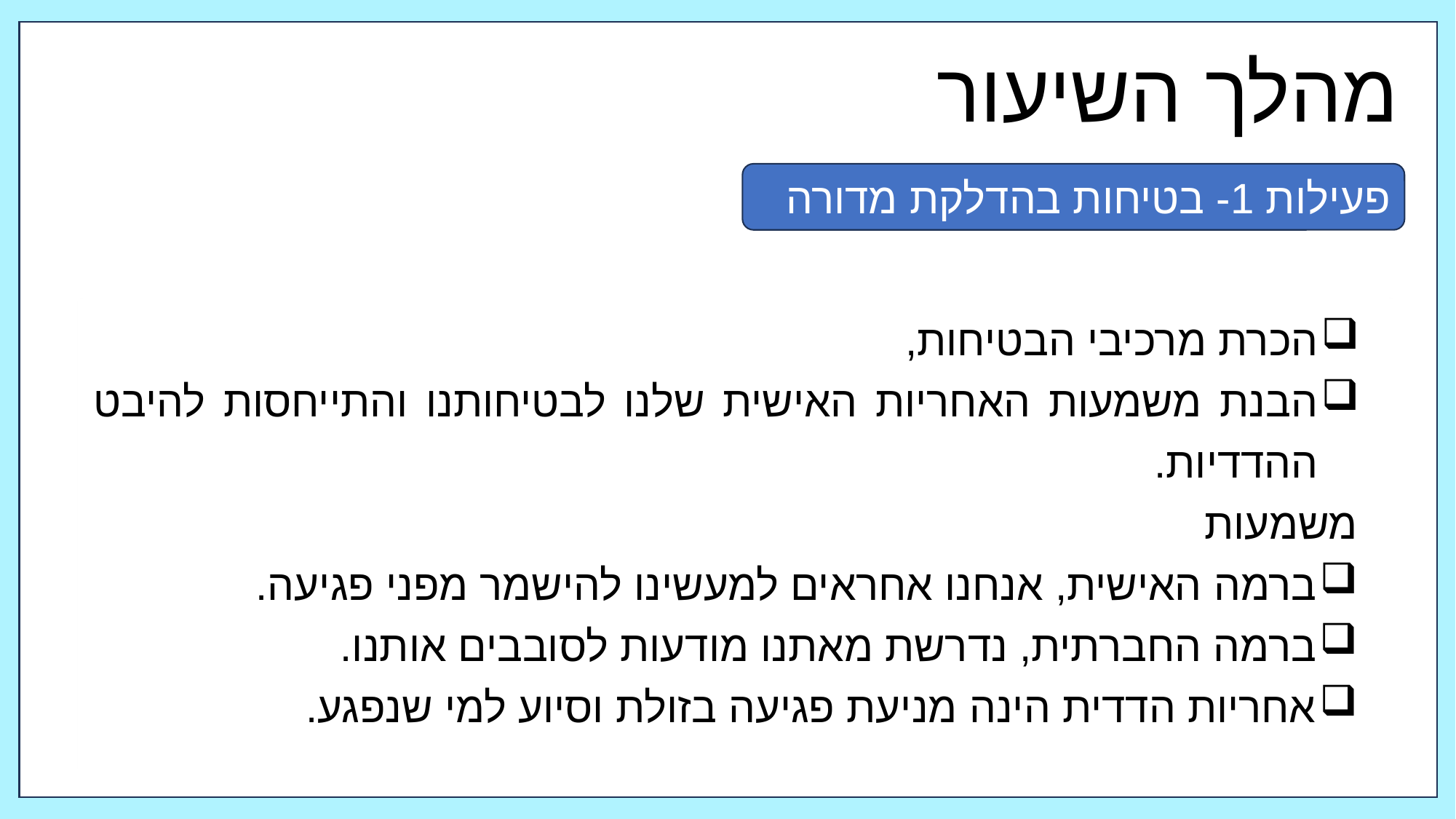

מהלך השיעור
פעילות 1- בטיחות בהדלקת מדורה
הכרת מרכיבי הבטיחות,
הבנת משמעות האחריות האישית שלנו לבטיחותנו והתייחסות להיבט ההדדיות.
משמעות
ברמה האישית, אנחנו אחראים למעשינו להישמר מפני פגיעה.
ברמה החברתית, נדרשת מאתנו מודעות לסובבים אותנו.
אחריות הדדית הינה מניעת פגיעה בזולת וסיוע למי שנפגע.